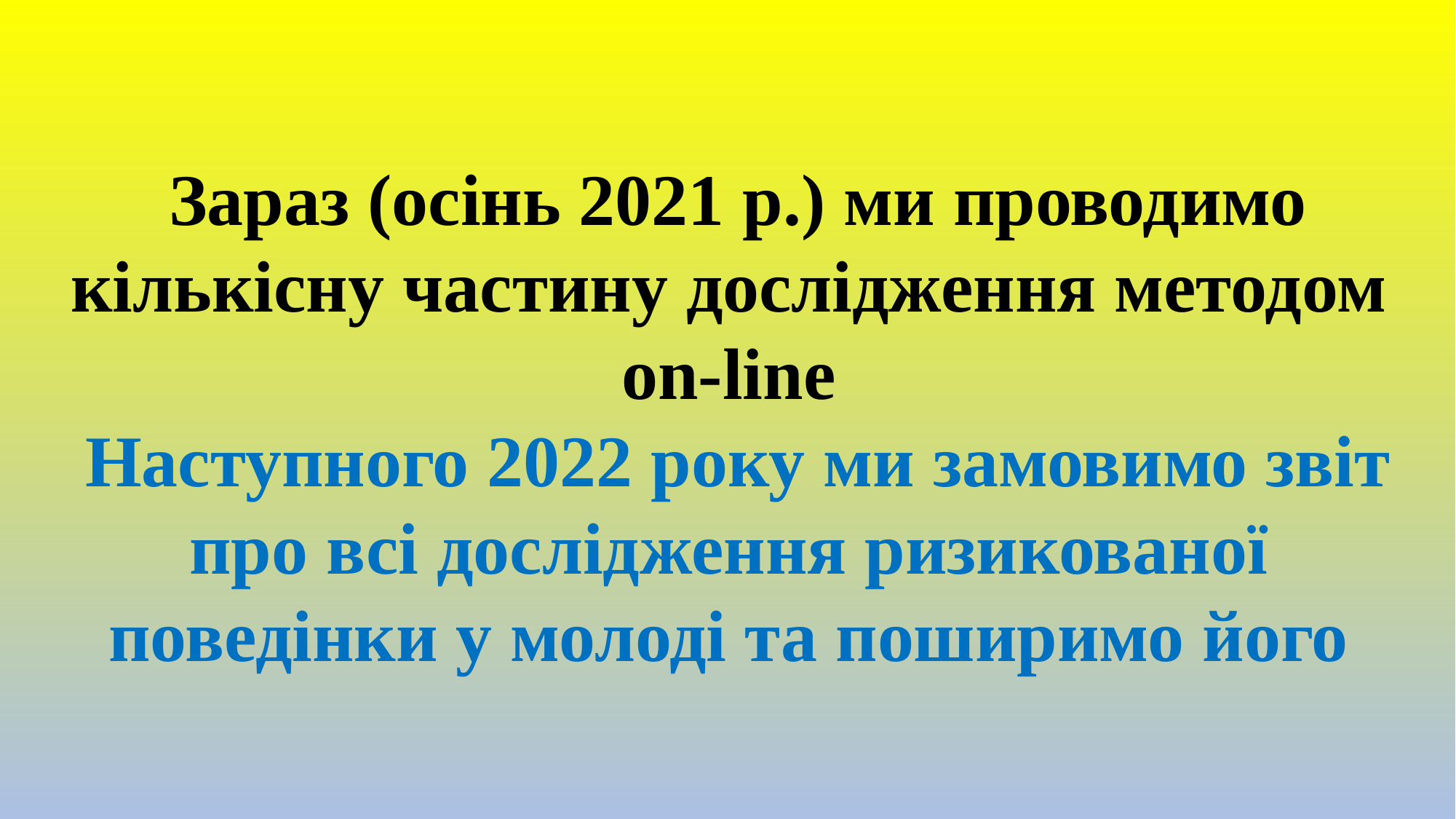

# Зараз (осінь 2021 р.) ми проводимо кількісну частину дослідження методом on-line Наступного 2022 року ми замовимо звіт про всі дослідження ризикованої поведінки у молоді та поширимо його